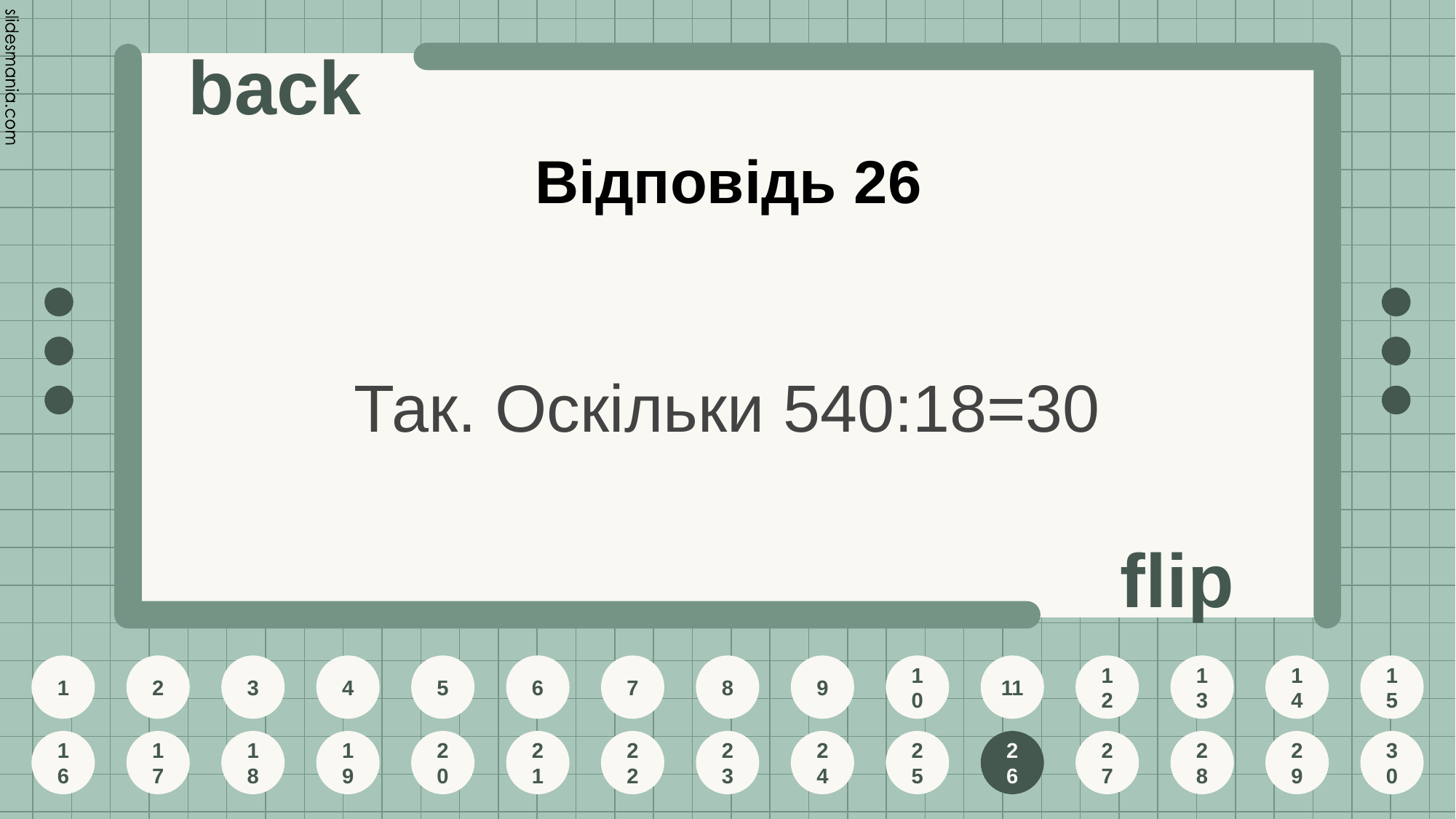

# Відповідь 26
Так. Оскільки 540:18=30

26